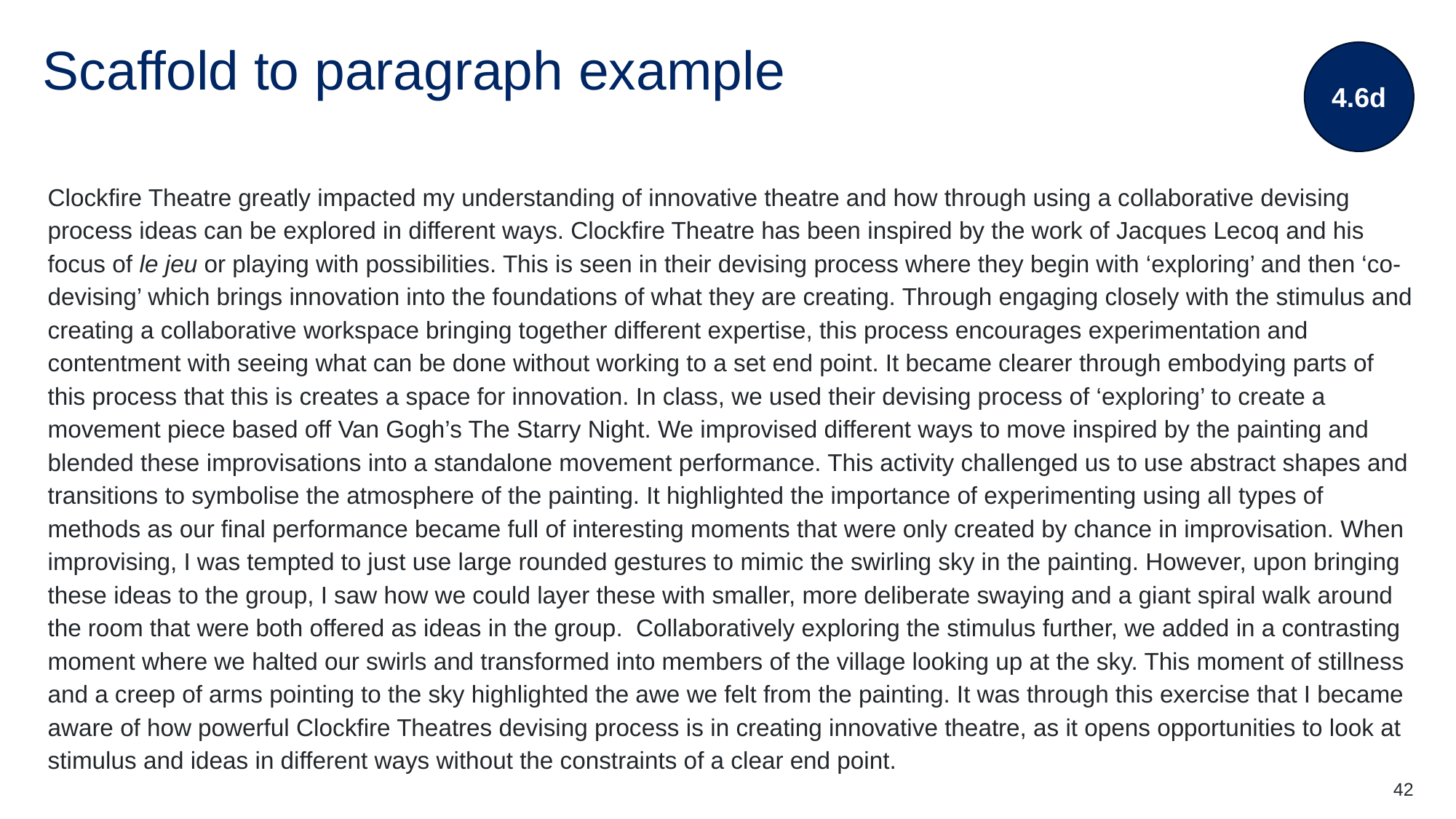

4.6d
# Scaffold to paragraph example
Clockfire Theatre greatly impacted my understanding of innovative theatre and how through using a collaborative devising process ideas can be explored in different ways. Clockfire Theatre has been inspired by the work of Jacques Lecoq and his focus of le jeu or playing with possibilities. This is seen in their devising process where they begin with ‘exploring’ and then ‘co-devising’ which brings innovation into the foundations of what they are creating. Through engaging closely with the stimulus and creating a collaborative workspace bringing together different expertise, this process encourages experimentation and contentment with seeing what can be done without working to a set end point. It became clearer through embodying parts of this process that this is creates a space for innovation. In class, we used their devising process of ‘exploring’ to create a movement piece based off Van Gogh’s The Starry Night. We improvised different ways to move inspired by the painting and blended these improvisations into a standalone movement performance. This activity challenged us to use abstract shapes and transitions to symbolise the atmosphere of the painting. It highlighted the importance of experimenting using all types of methods as our final performance became full of interesting moments that were only created by chance in improvisation. When improvising, I was tempted to just use large rounded gestures to mimic the swirling sky in the painting. However, upon bringing these ideas to the group, I saw how we could layer these with smaller, more deliberate swaying and a giant spiral walk around the room that were both offered as ideas in the group.  Collaboratively exploring the stimulus further, we added in a contrasting moment where we halted our swirls and transformed into members of the village looking up at the sky. This moment of stillness and a creep of arms pointing to the sky highlighted the awe we felt from the painting. It was through this exercise that I became aware of how powerful Clockfire Theatres devising process is in creating innovative theatre, as it opens opportunities to look at stimulus and ideas in different ways without the constraints of a clear end point.
42